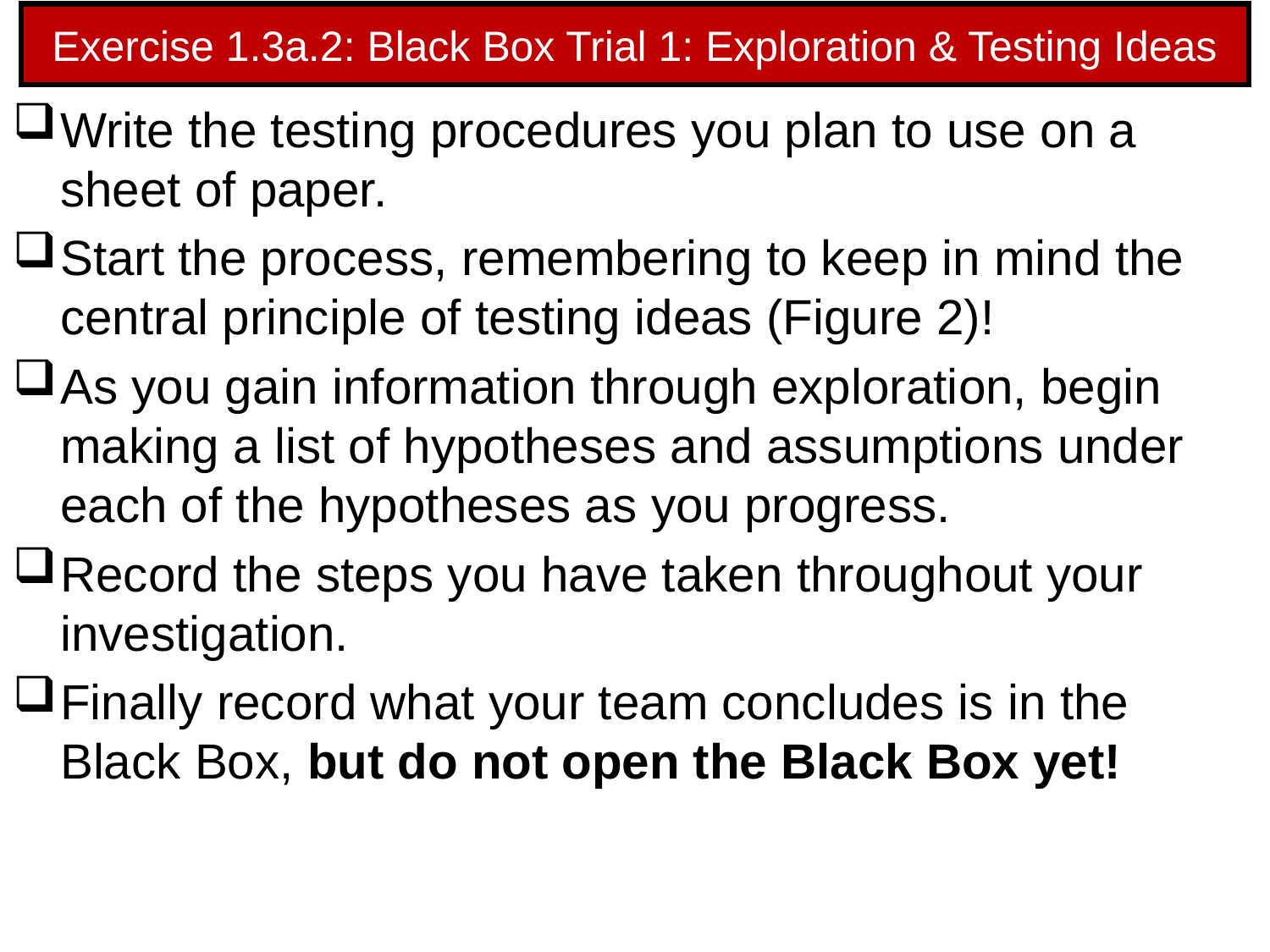

# Exercise 1.3a.2: Black Box Trial 1: Exploration & Testing Ideas
Write the testing procedures you plan to use on a sheet of paper.
Start the process, remembering to keep in mind the central principle of testing ideas (Figure 2)!
As you gain information through exploration, begin making a list of hypotheses and assumptions under each of the hypotheses as you progress.
Record the steps you have taken throughout your investigation.
Finally record what your team concludes is in the Black Box, but do not open the Black Box yet!
51